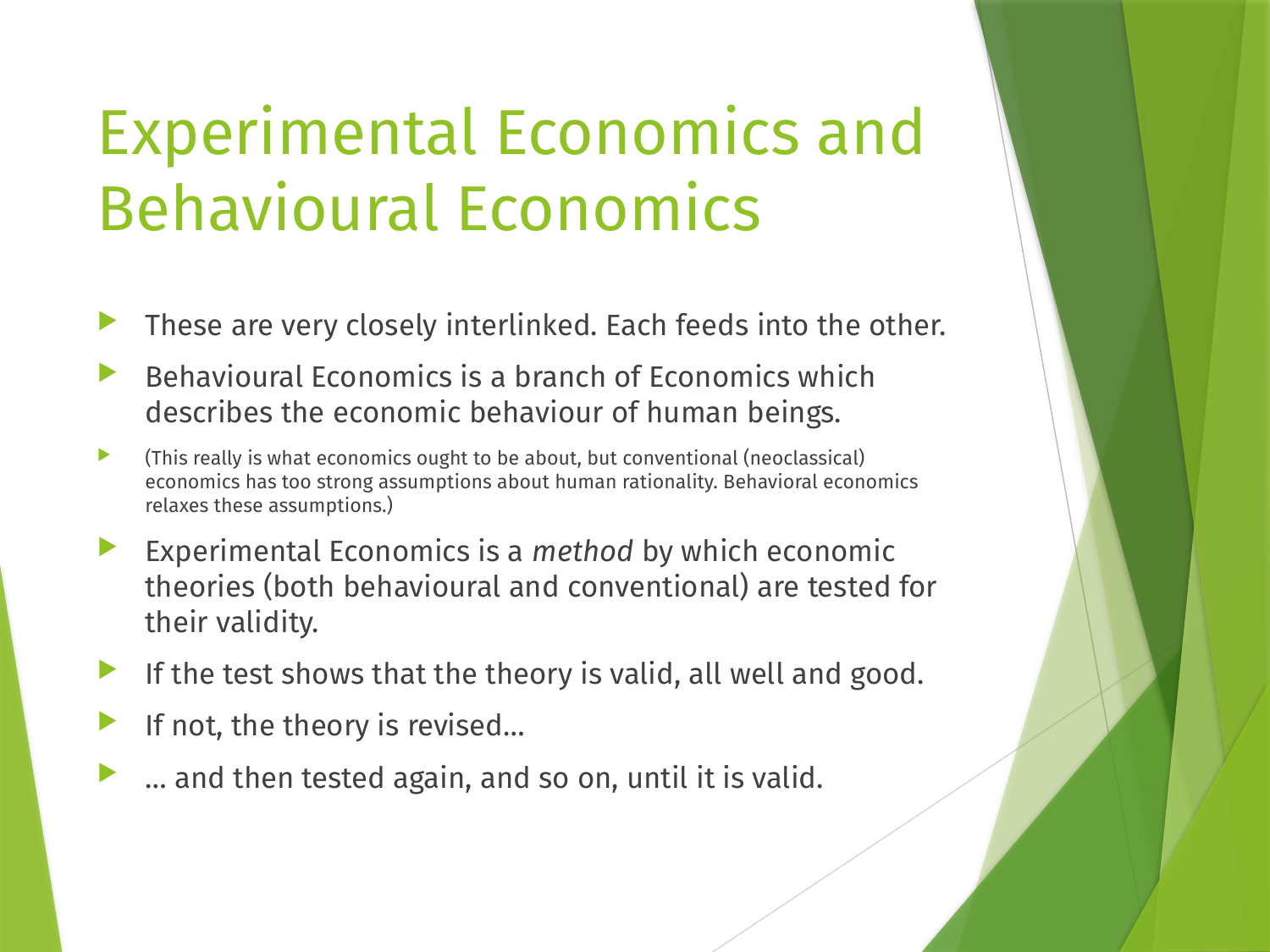

# Experimental Economics and Behavioural Economics
These are very closely interlinked. Each feeds into the other.
Behavioural Economics is a branch of Economics which describes the economic behaviour of human beings.
(This really is what economics ought to be about, but conventional (neoclassical) economics has too strong assumptions about human rationality. Behavioral economics relaxes these assumptions.)
Experimental Economics is a method by which economic theories (both behavioural and conventional) are tested for their validity.
If the test shows that the theory is valid, all well and good.
If not, the theory is revised…
… and then tested again, and so on, until it is valid.